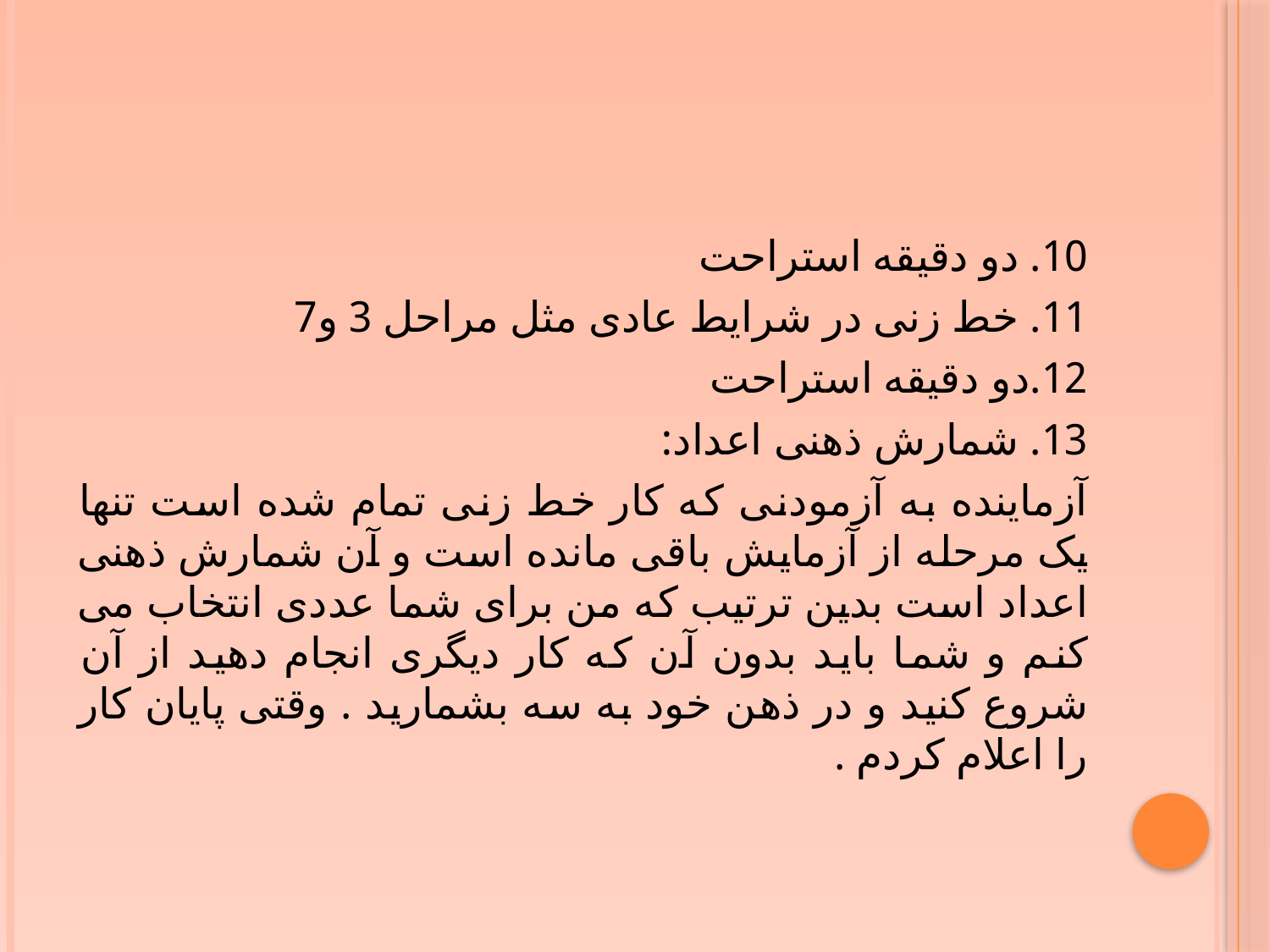

#
10. دو دقیقه استراحت
11. خط زنی در شرایط عادی مثل مراحل 3 و7
12.دو دقیقه استراحت
13. شمارش ذهنی اعداد:
آزماینده به آزمودنی که کار خط زنی تمام شده است تنها یک مرحله از آزمایش باقی مانده است و آن شمارش ذهنی اعداد است بدین ترتیب که من برای شما عددی انتخاب می کنم و شما باید بدون آن که کار دیگری انجام دهید از آن شروع کنید و در ذهن خود به سه بشمارید . وقتی پایان کار را اعلام کردم .